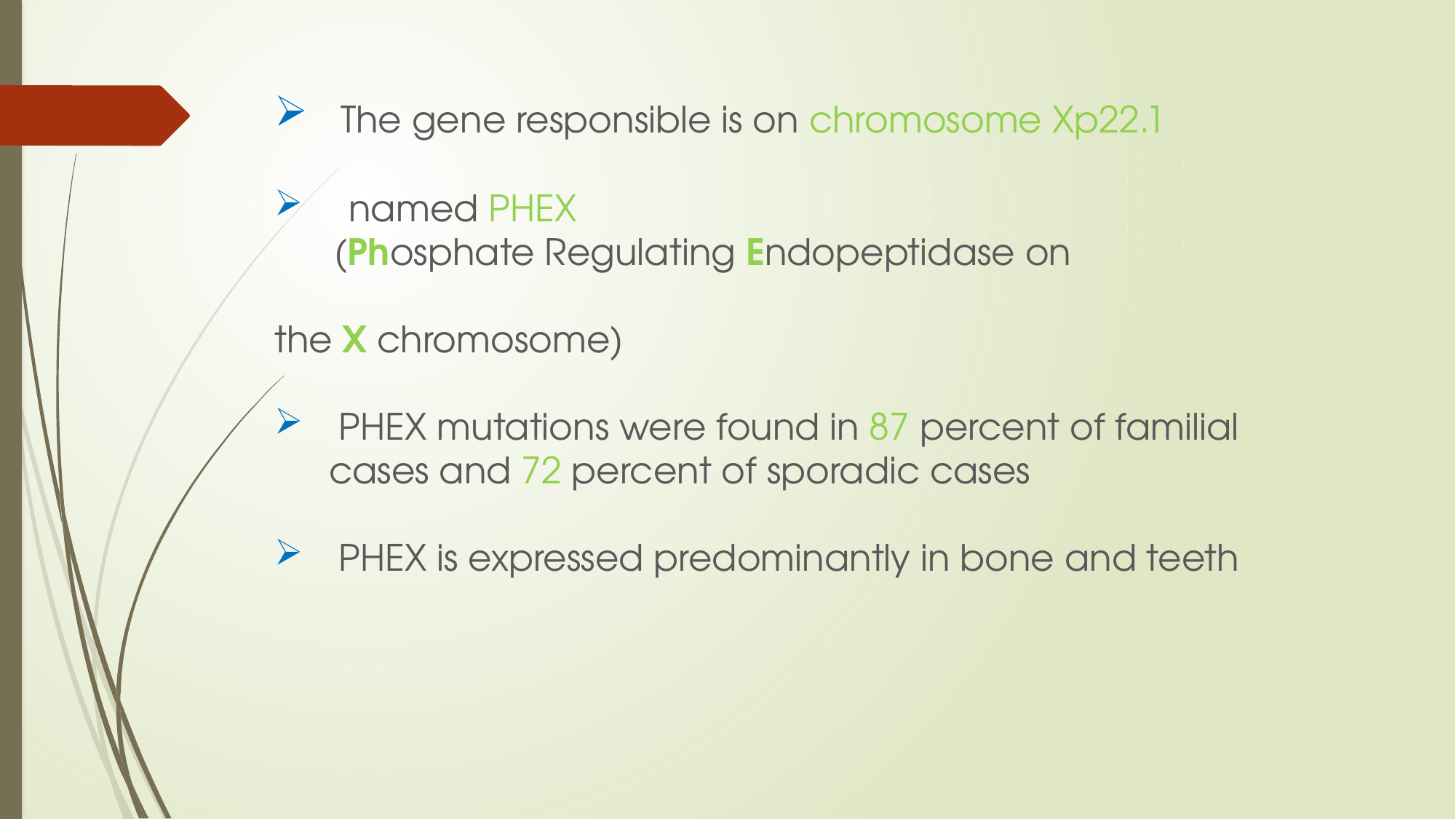

The gene responsible is on chromosome Xp22.1

  named PHEX
      (Phosphate Regulating Endopeptidase on                                                                                       the X chromosome)

 PHEX mutations were found in 87 percent of familial cases and 72 percent of sporadic cases

 PHEX is expressed predominantly in bone and teeth